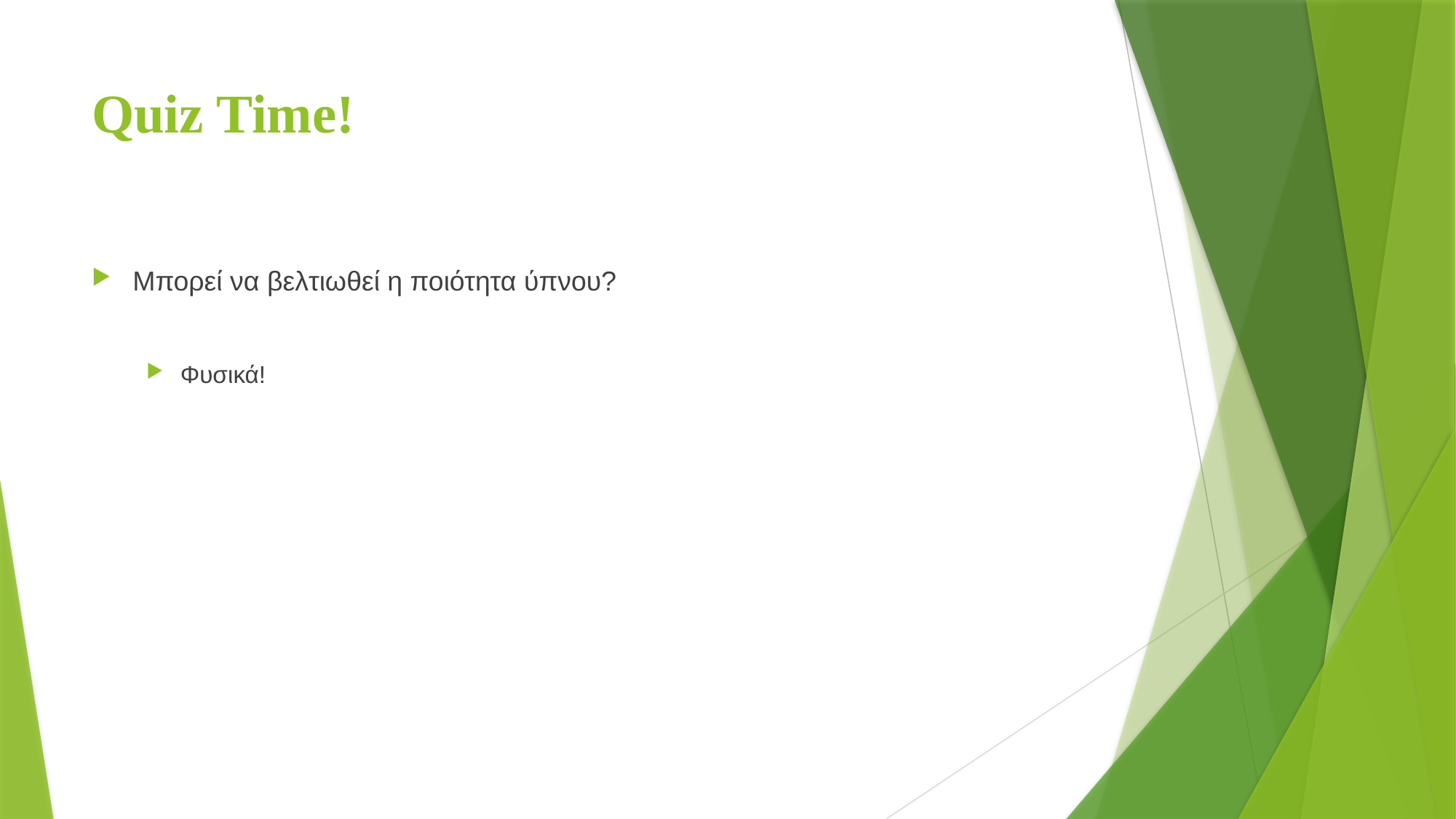

# Quiz Time!
Μπορεί να βελτιωθεί η ποιότητα ύπνου?

Φυσικά!